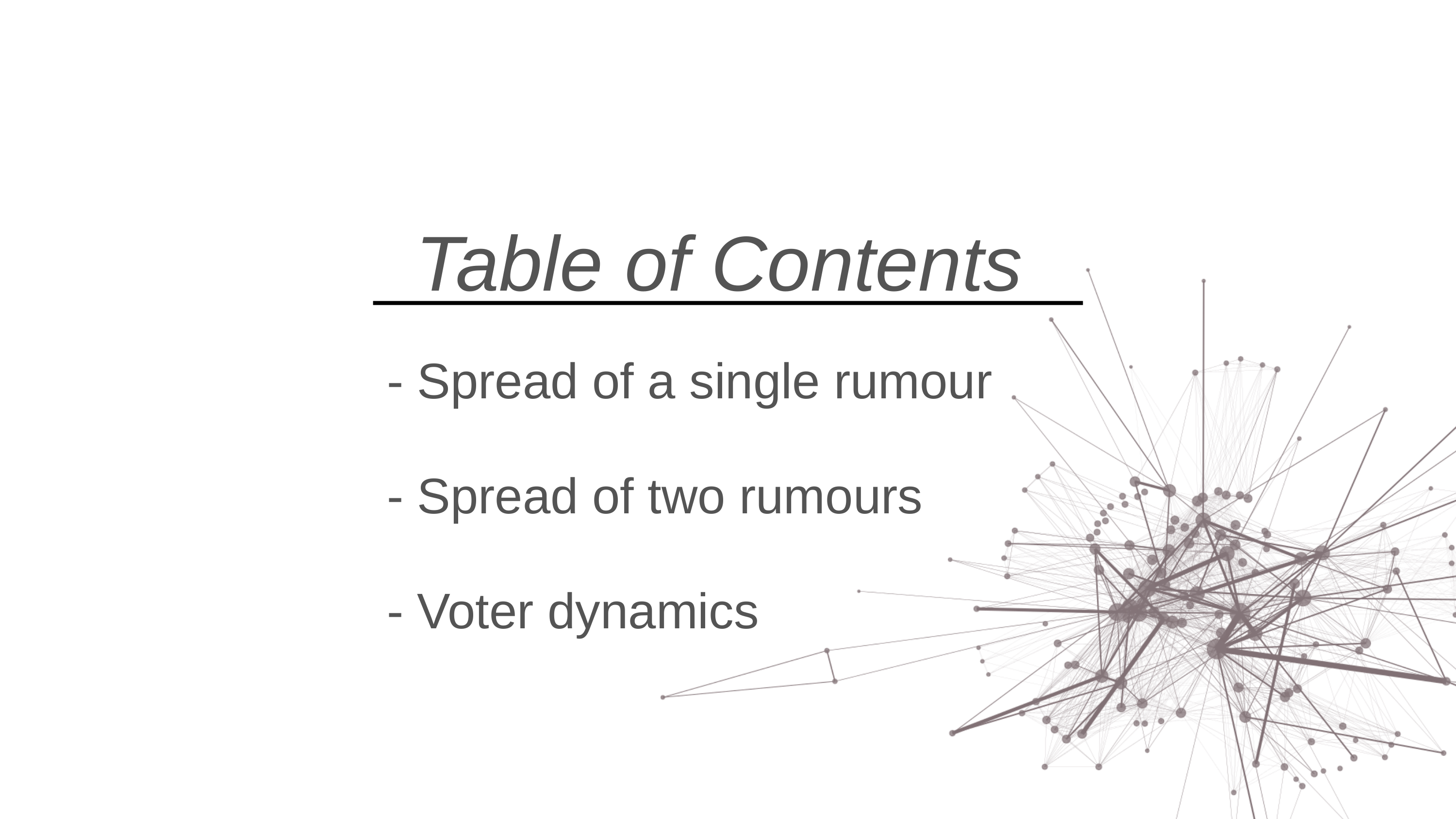

Table of Contents
 - Spread of a single rumour
 - Spread of two rumours
 - Voter dynamics